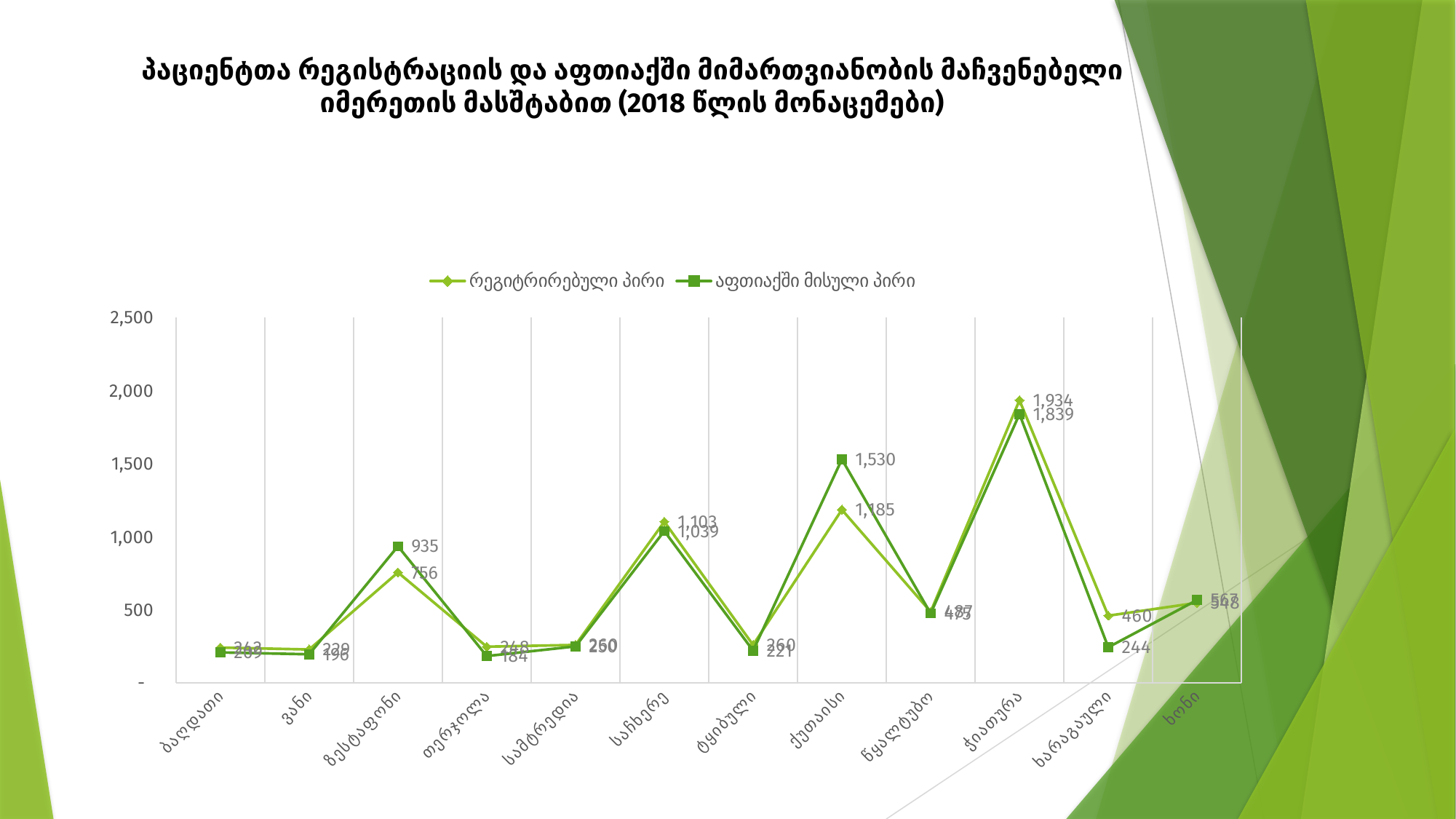

# პაციენტთა რეგისტრაციის და აფთიაქში მიმართვიანობის მაჩვენებელი იმერეთის მასშტაბით (2018 წლის მონაცემები)

### Chart

| Category | რეგიტრირებული პირი | აფთიაქში მისული პირი |
|---|---|---|
| ბაღდათი | 242.0 | 209.0 |
| ვანი | 229.0 | 196.0 |
| ზესტაფონი | 756.0 | 935.0 |
| თერჯოლა | 248.0 | 184.0 |
| სამტრედია | 260.0 | 250.0 |
| საჩხერე | 1103.0 | 1039.0 |
| ტყიბული | 260.0 | 221.0 |
| ქუთაისი | 1185.0 | 1530.0 |
| წყალტუბო | 487.0 | 475.0 |
| ჭიათურა | 1934.0 | 1839.0 |
| ხარაგაული | 460.0 | 244.0 |
| ხონი | 548.0 | 567.0 |